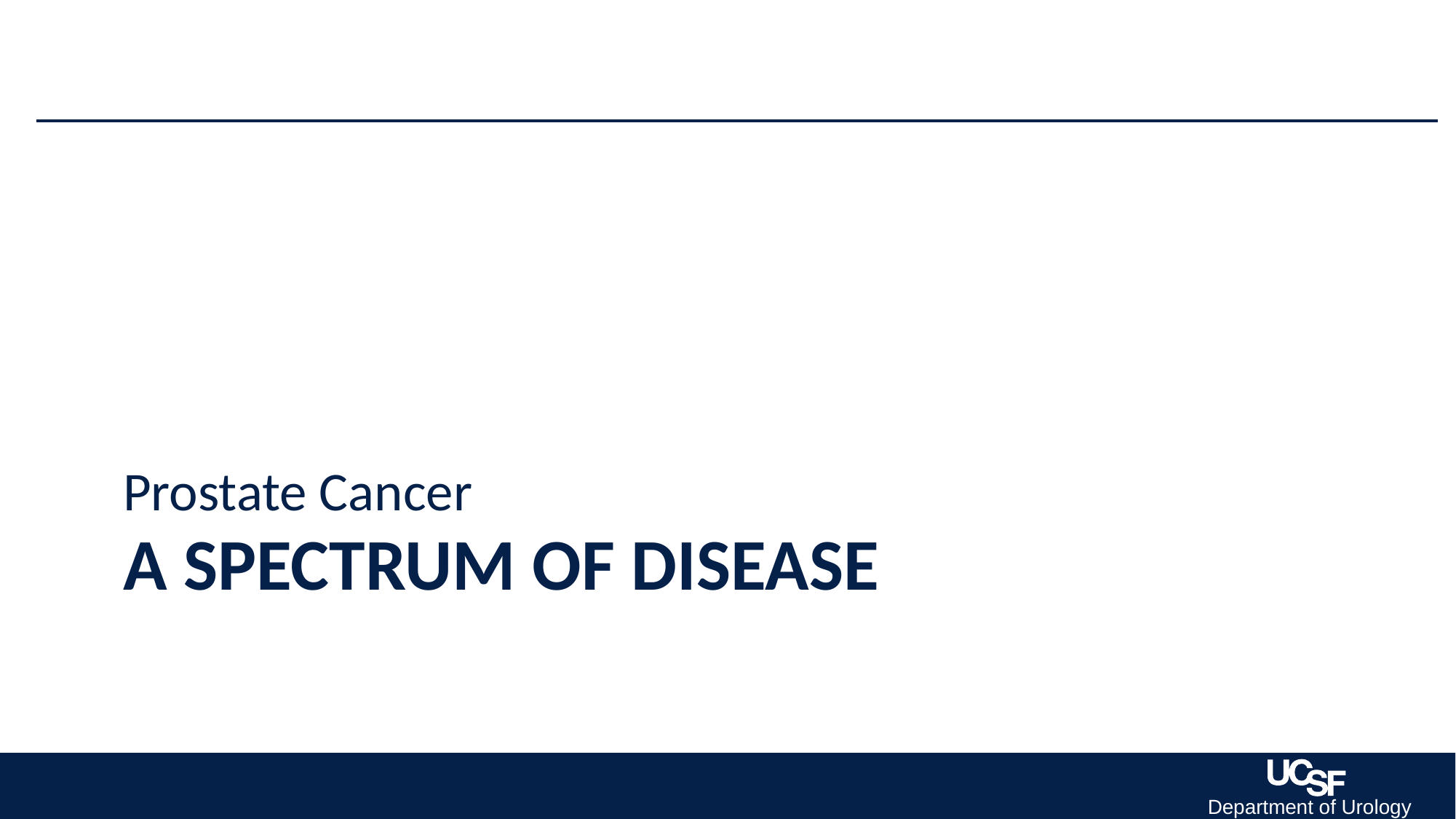

Prostate Cancer
# A spectrum of disease